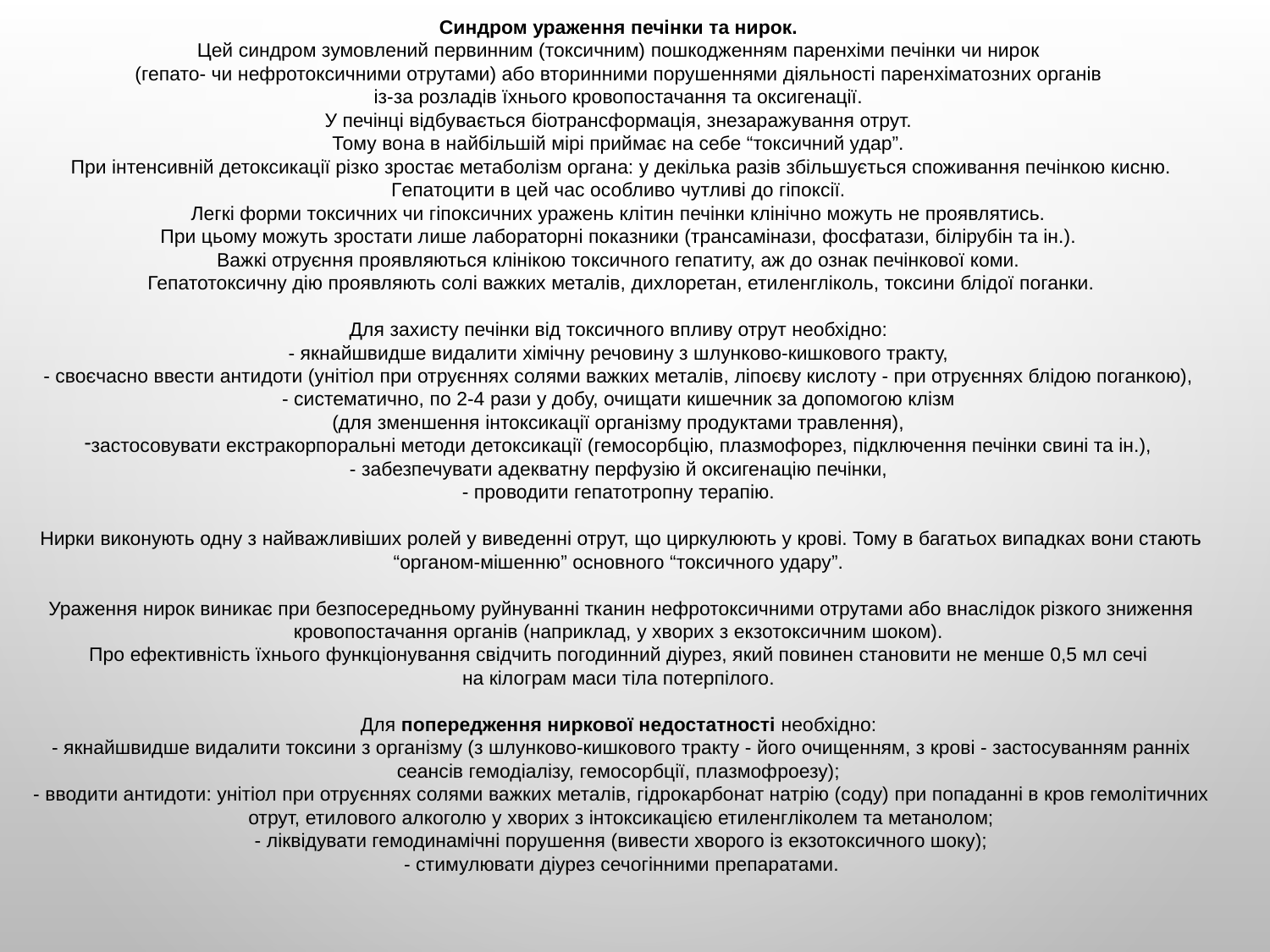

Синдром ураження печінки та нирок.
Цей синдром зумовлений первинним (токсичним) пошкодженням паренхіми печінки чи нирок
(гепато- чи нефротоксичними отрутами) або вторинними порушеннями діяльності паренхіматозних органів
із-за розладів їхнього кровопостачання та оксигенації.
У печінці відбувається біотрансформація, знезаражування отрут.
Тому вона в найбільшій мірі приймає на себе “токсичний удар”.
При інтенсивній детоксикації різко зростає метаболізм органа: у декілька разів збільшується споживання печінкою кисню. Гепатоцити в цей час особливо чутливі до гіпоксії.
Легкі форми токсичних чи гіпоксичних уражень клітин печінки клінічно можуть не проявлятись.
При цьому можуть зростати лише лабораторні показники (трансамінази, фосфатази, білірубін та ін.).
Важкі отруєння проявляються клінікою токсичного гепатиту, аж до ознак печінкової коми.
Гепатотоксичну дію проявляють солі важких металів, дихлоретан, етиленгліколь, токсини блідої поганки.

Для захисту печінки від токсичного впливу отрут необхідно:
- якнайшвидше видалити хімічну речовину з шлунково-кишкового тракту,
- своєчасно ввести антидоти (унітіол при отруєннях солями важких металів, ліпоєву кислоту - при отруєннях блідою поганкою),
- систематично, по 2-4 рази у добу, очищати кишечник за допомогою клізм
(для зменшення інтоксикації організму продуктами травлення),
застосовувати екстракорпоральні методи детоксикації (гемосорбцію, плазмофорез, підключення печінки свині та ін.),
- забезпечувати адекватну перфузію й оксигенацію печінки,
- проводити гепатотропну терапію.

Нирки виконують одну з найважливіших ролей у виведенні отрут, що циркулюють у крові. Тому в багатьох випадках вони стають “органом-мішенню” основного “токсичного удару”.

Ураження нирок виникає при безпосередньому руйнуванні тканин нефротоксичними отрутами або внаслідок різкого зниження кровопостачання органів (наприклад, у хворих з екзотоксичним шоком).
Про ефективність їхнього функціонування свідчить погодинний діурез, який повинен становити не менше 0,5 мл сечі
на кілограм маси тіла потерпілого.

Для попередження ниркової недостатності необхідно:
- якнайшвидше видалити токсини з організму (з шлунково-кишкового тракту - його очищенням, з крові - застосуванням ранніх сеансів гемодіалізу, гемосорбції, плазмофроезу);
- вводити антидоти: унітіол при отруєннях солями важких металів, гідрокарбонат натрію (соду) при попаданні в кров гемолітичних отрут, етилового алкоголю у хворих з інтоксикацією етиленгліколем та метанолом;
- ліквідувати гемодинамічні порушення (вивести хворого із екзотоксичного шоку);
 - стимулювати діурез сечогінними препаратами.